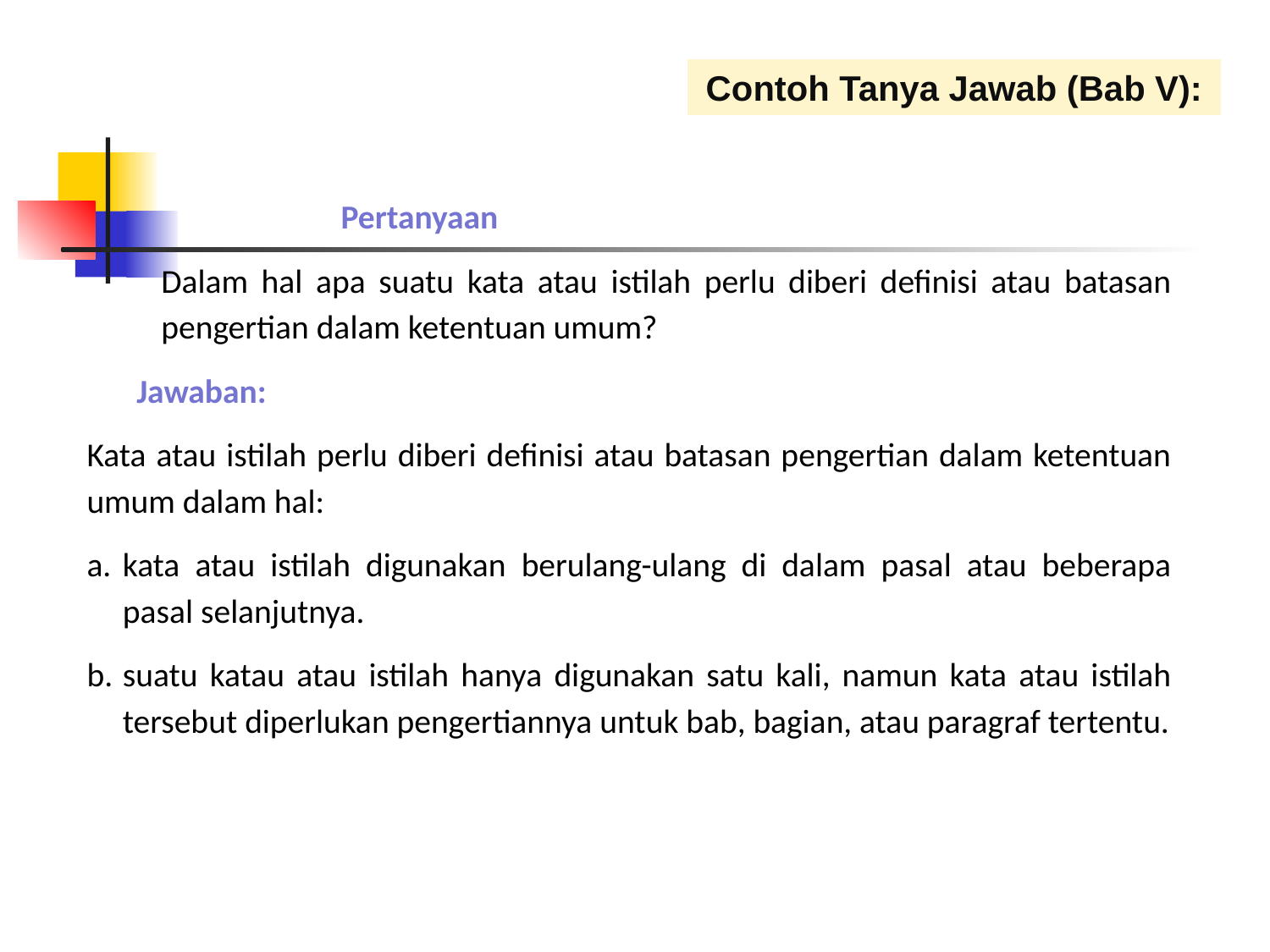

Contoh Tanya Jawab (Bab V):
		Pertanyaan
Dalam hal apa suatu kata atau istilah perlu diberi definisi atau batasan pengertian dalam ketentuan umum?
Jawaban:
Kata atau istilah perlu diberi definisi atau batasan pengertian dalam ketentuan umum dalam hal:
kata atau istilah digunakan berulang-ulang di dalam pasal atau beberapa pasal selanjutnya.
suatu katau atau istilah hanya digunakan satu kali, namun kata atau istilah tersebut diperlukan pengertiannya untuk bab, bagian, atau paragraf tertentu.